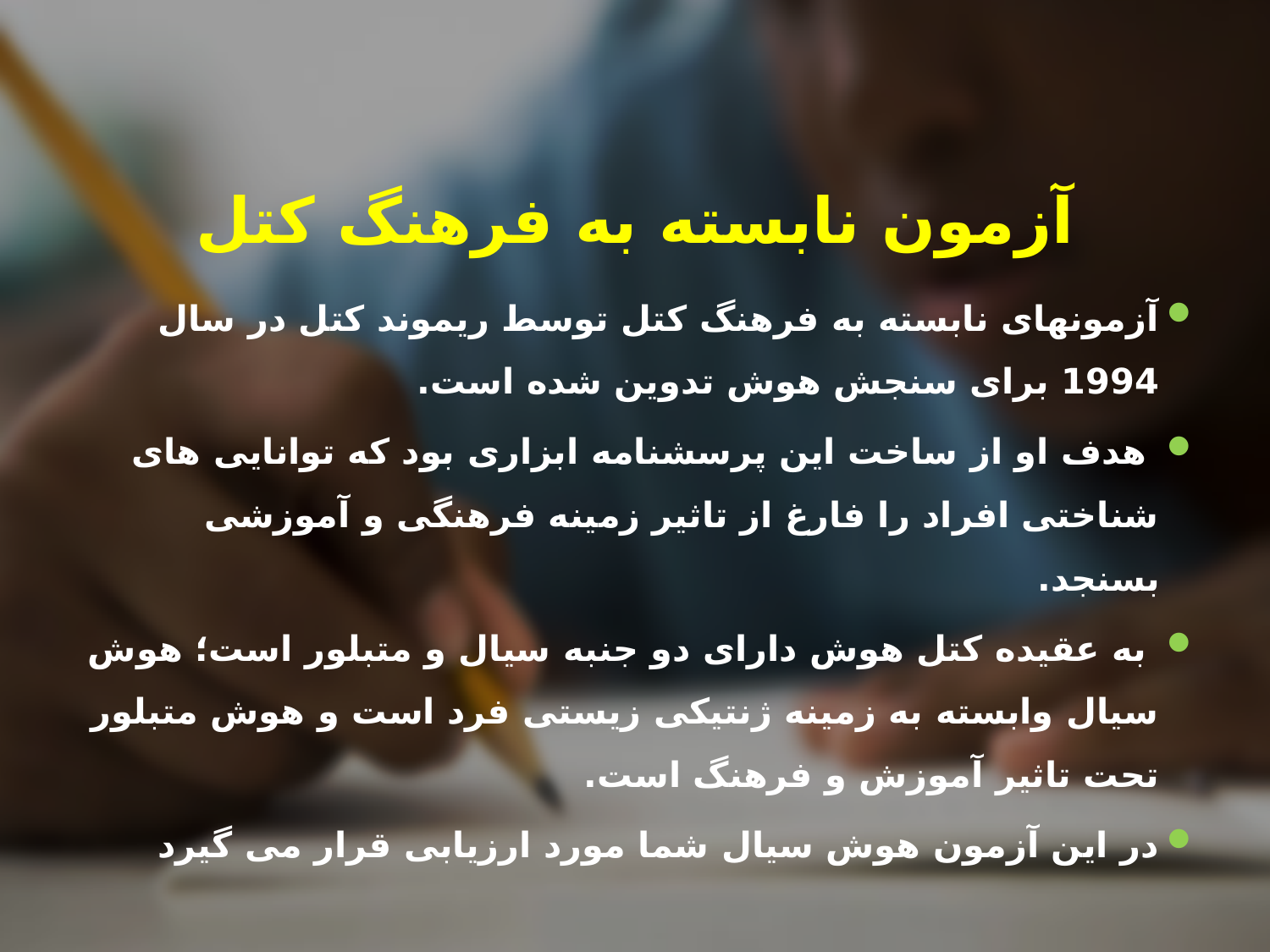

# آزمون نابسته به فرهنگ کتل
آزمونهای نابسته به فرهنگ کتل توسط ریموند کتل در سال 1994 برای سنجش هوش تدوین شده است.
 هدف او از ساخت این پرسشنامه ابزاری بود که توانایی های شناختی افراد را فارغ از تاثیر زمینه فرهنگی و آموزشی بسنجد.
 به عقیده کتل هوش دارای دو جنبه سیال و متبلور است؛ هوش سیال وابسته به زمینه ژنتیکی زیستی فرد است و هوش متبلور تحت تاثیر آموزش و فرهنگ است.
در این آزمون هوش سیال شما مورد ارزیابی قرار می گیرد